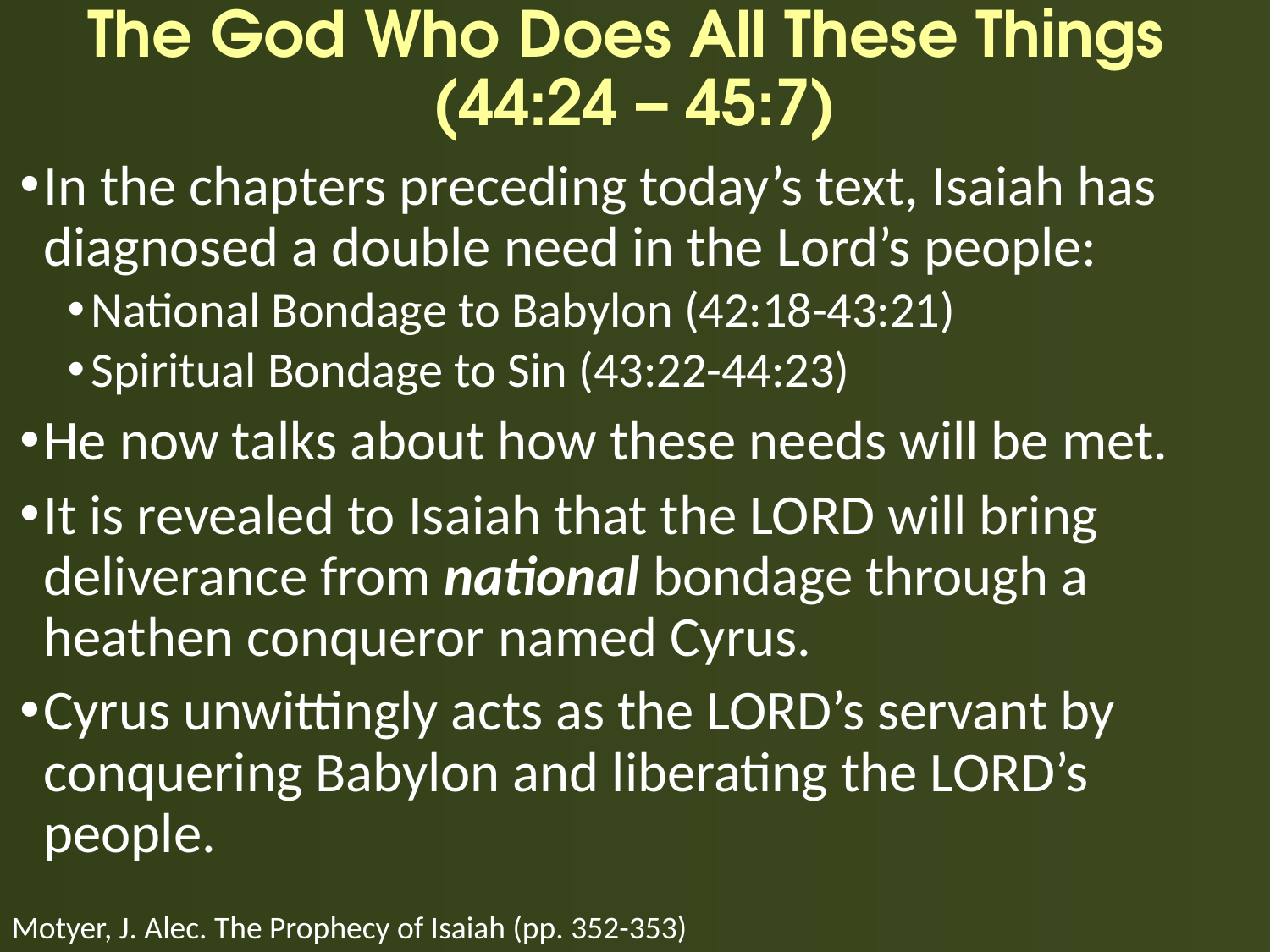

# The God Who Does All These Things (44:24 – 45:7)
In the chapters preceding today’s text, Isaiah has diagnosed a double need in the Lord’s people:
National Bondage to Babylon (42:18-43:21)
Spiritual Bondage to Sin (43:22-44:23)
He now talks about how these needs will be met.
It is revealed to Isaiah that the LORD will bring deliverance from national bondage through a heathen conqueror named Cyrus.
Cyrus unwittingly acts as the LORD’s servant by conquering Babylon and liberating the LORD’s people.
Motyer, J. Alec. The Prophecy of Isaiah (pp. 352-353)